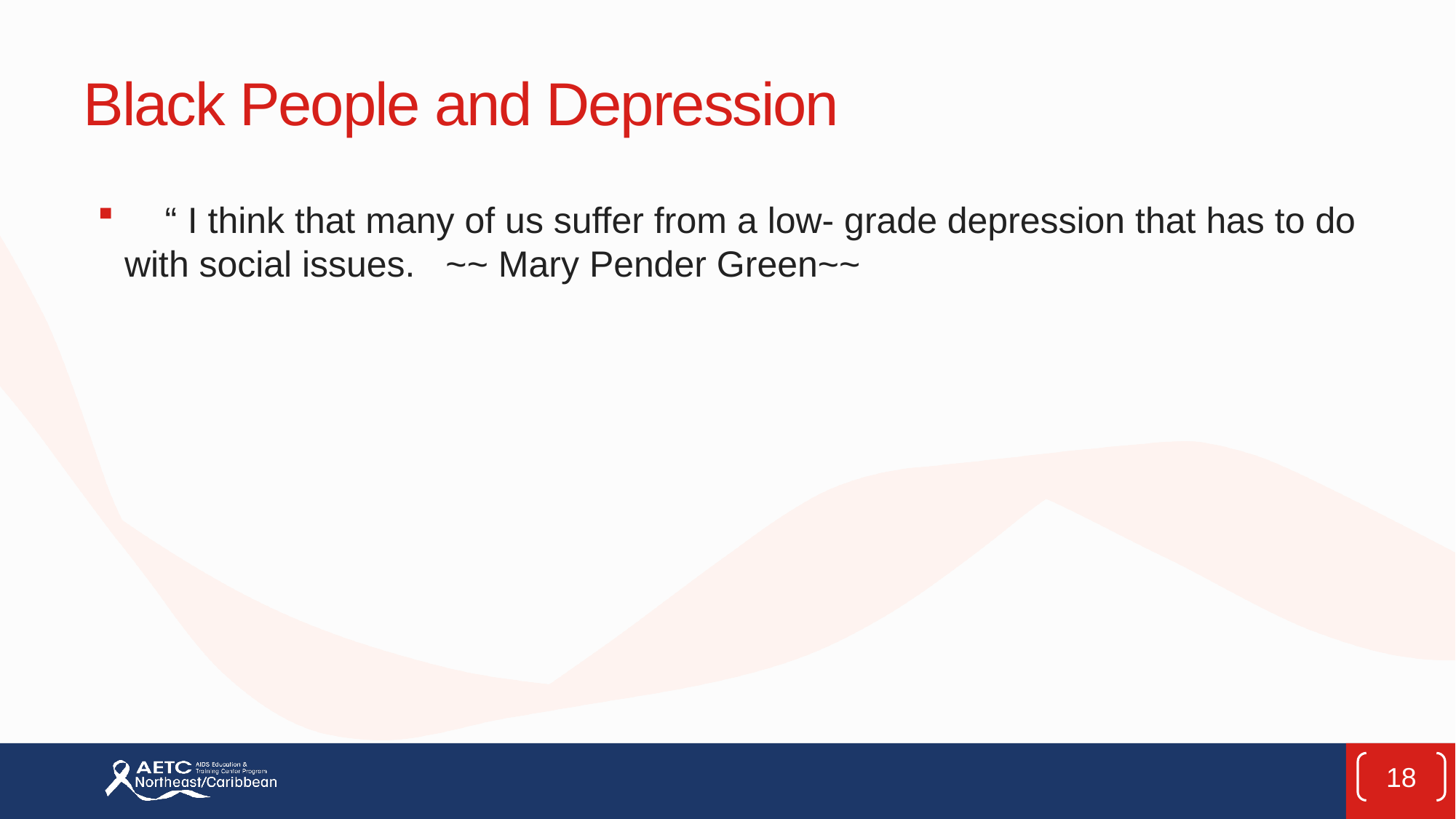

# Black People and Depression
    “ I think that many of us suffer from a low- grade depression that has to do with social issues.   ~~ Mary Pender Green~~
18